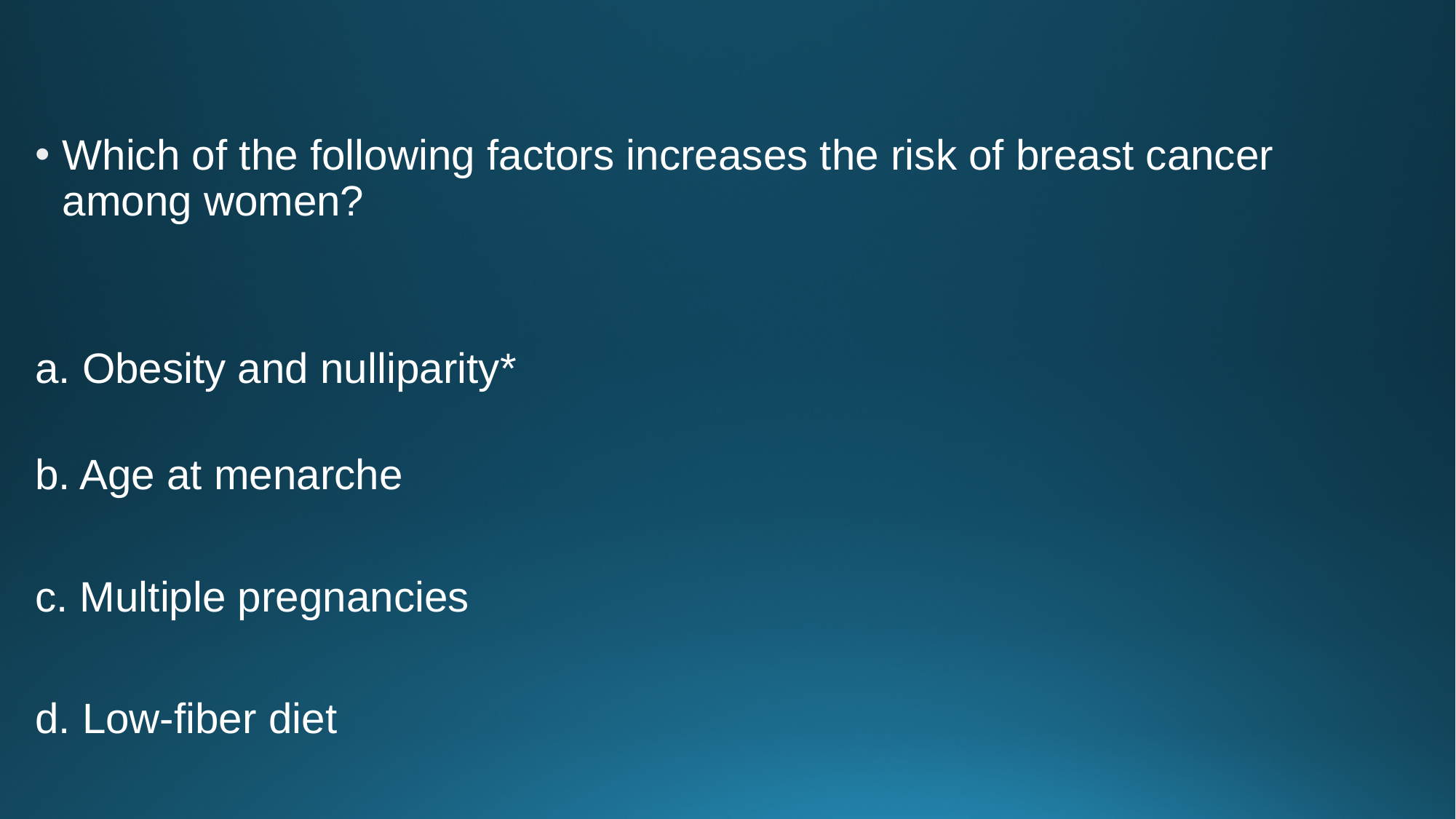

Which of the following factors increases the risk of breast cancer among women?

a. Obesity and nulliparity*
b. Age at menarche

c. Multiple pregnancies

d. Low-fiber diet